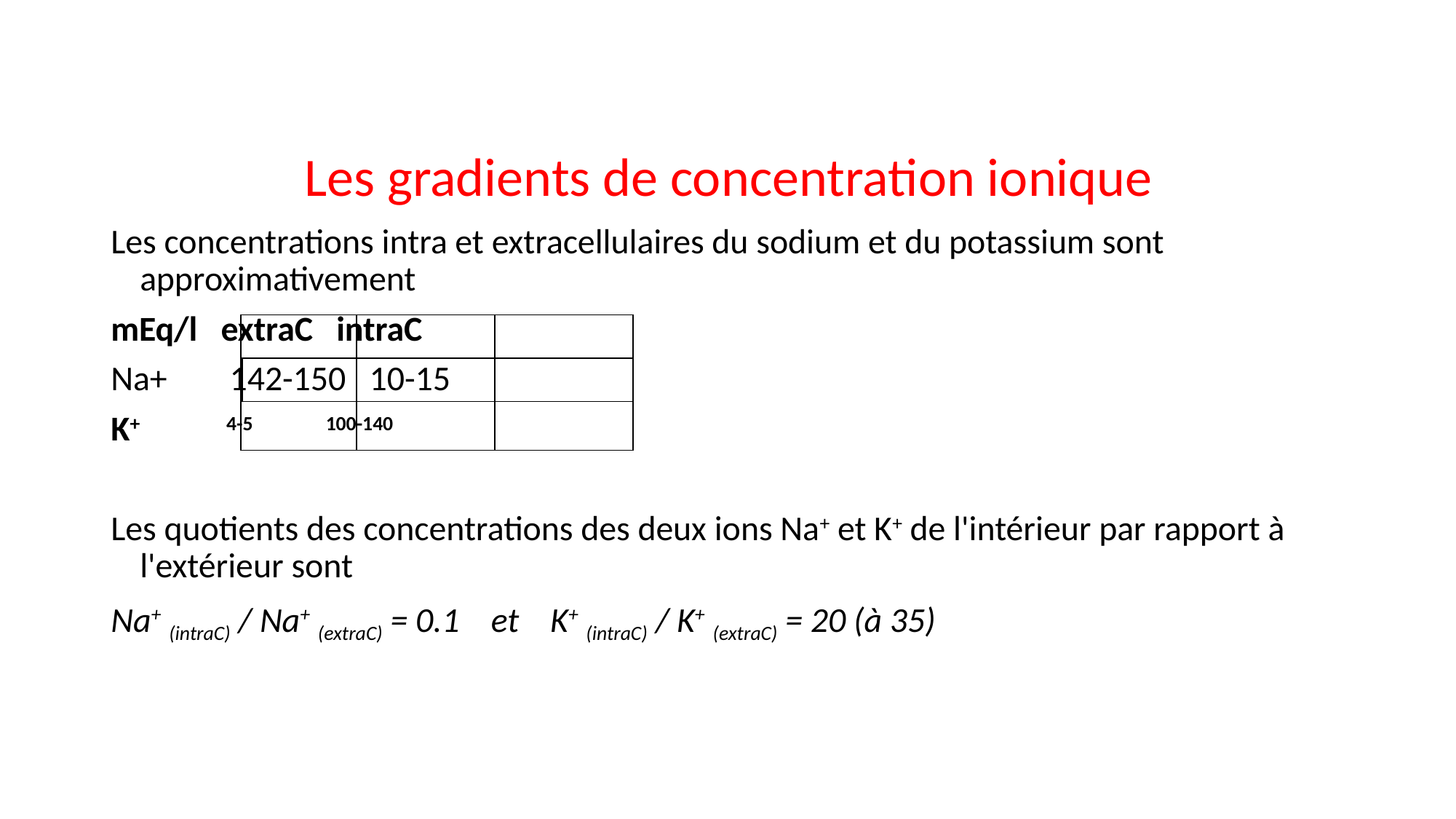

# Les gradients de concentration ionique
Les concentrations intra et extracellulaires du sodium et du potassium sont approximativement
mEq/l   extraC   intraC
Na+        142-150   10-15
K+                   4-5                100-140

Les quotients des concentrations des deux ions Na+ et K+ de l'intérieur par rapport à l'extérieur sont
Na+ (intraC) / Na+ (extraC) = 0.1    et    K+ (intraC) / K+ (extraC) = 20 (à 35)

|  |  |  |
| --- | --- | --- |
|  |
| --- |